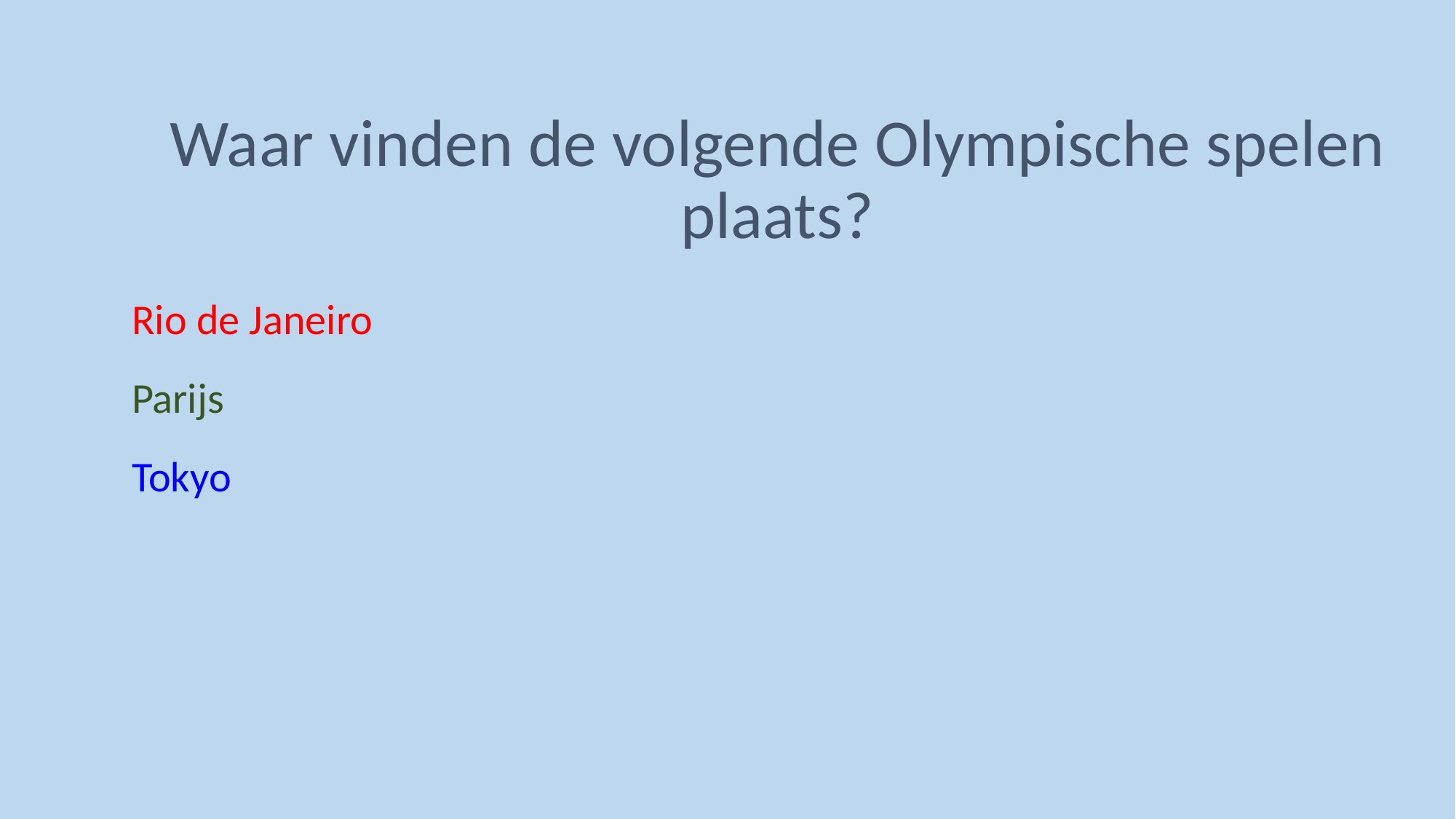

# Waar vinden de volgende Olympische spelen plaats?

Rio de Janeiro
Parijs
Tokyo